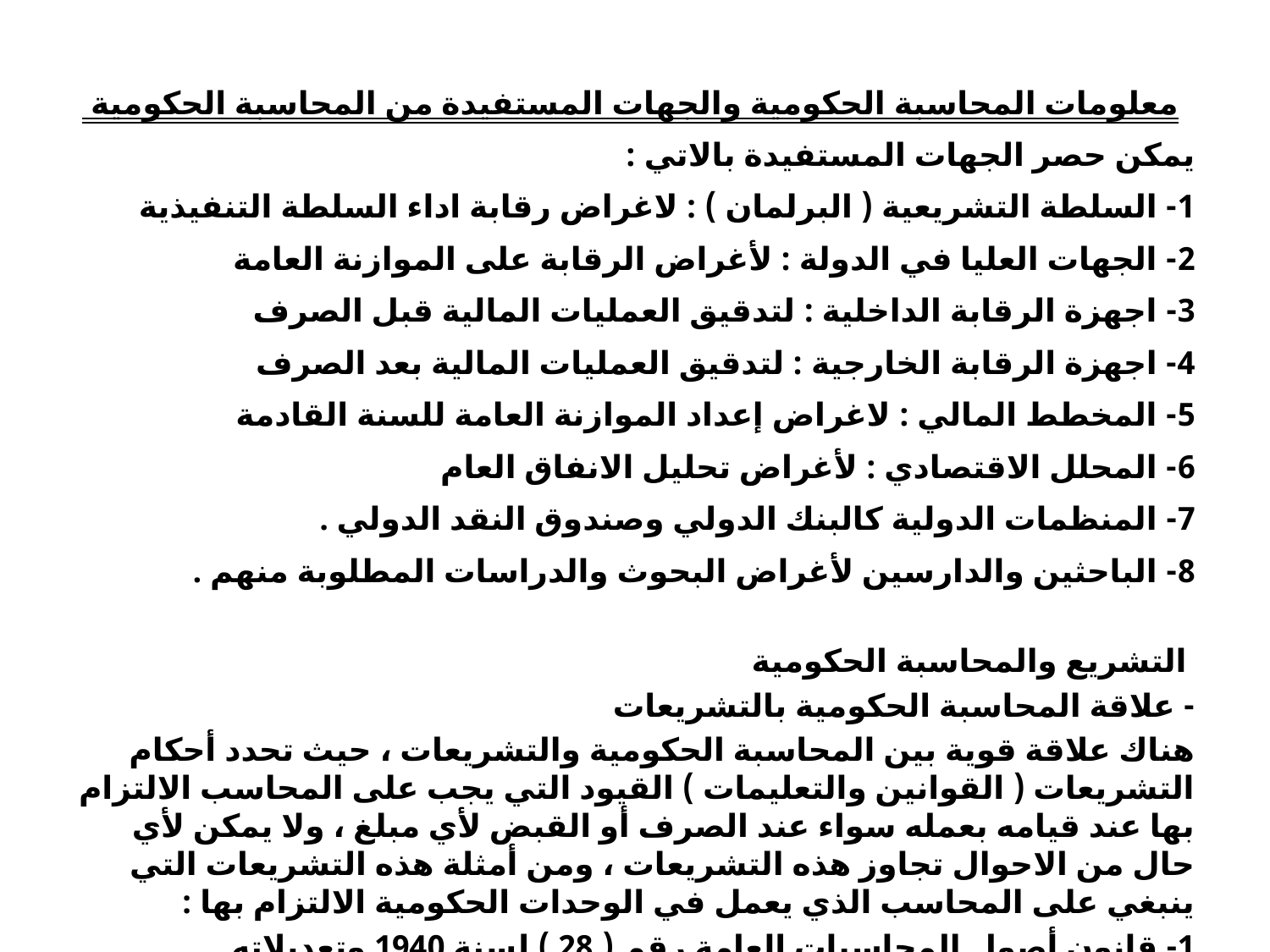

#
  معلومات المحاسبة الحكومية والجهات المستفيدة من المحاسبة الحكومية
يمكن حصر الجهات المستفيدة بالاتي :
1- السلطة التشريعية ( البرلمان ) : لاغراض رقابة اداء السلطة التنفيذية
2- الجهات العليا في الدولة : لأغراض الرقابة على الموازنة العامة
3- اجهزة الرقابة الداخلية : لتدقيق العمليات المالية قبل الصرف
4- اجهزة الرقابة الخارجية : لتدقيق العمليات المالية بعد الصرف
5- المخطط المالي : لاغراض إعداد الموازنة العامة للسنة القادمة
6- المحلل الاقتصادي : لأغراض تحليل الانفاق العام
7- المنظمات الدولية كالبنك الدولي وصندوق النقد الدولي .
8- الباحثين والدارسين لأغراض البحوث والدراسات المطلوبة منهم .
 التشريع والمحاسبة الحكومية
- علاقة المحاسبة الحكومية بالتشريعات
هناك علاقة قوية بين المحاسبة الحكومية والتشريعات ، حيث تحدد أحكام التشريعات ( القوانين والتعليمات ) القيود التي يجب على المحاسب الالتزام بها عند قيامه بعمله سواء عند الصرف أو القبض لأي مبلغ ، ولا يمكن لأي حال من الاحوال تجاوز هذه التشريعات ، ومن أمثلة هذه التشريعات التي ينبغي على المحاسب الذي يعمل في الوحدات الحكومية الالتزام بها :
1- قانون أصول المحاسبات العامة رقم ( 28 ) لسنة 1940 وتعديلاته .
2- قانون الادارة المالية والدين العام لسنة 2004 .